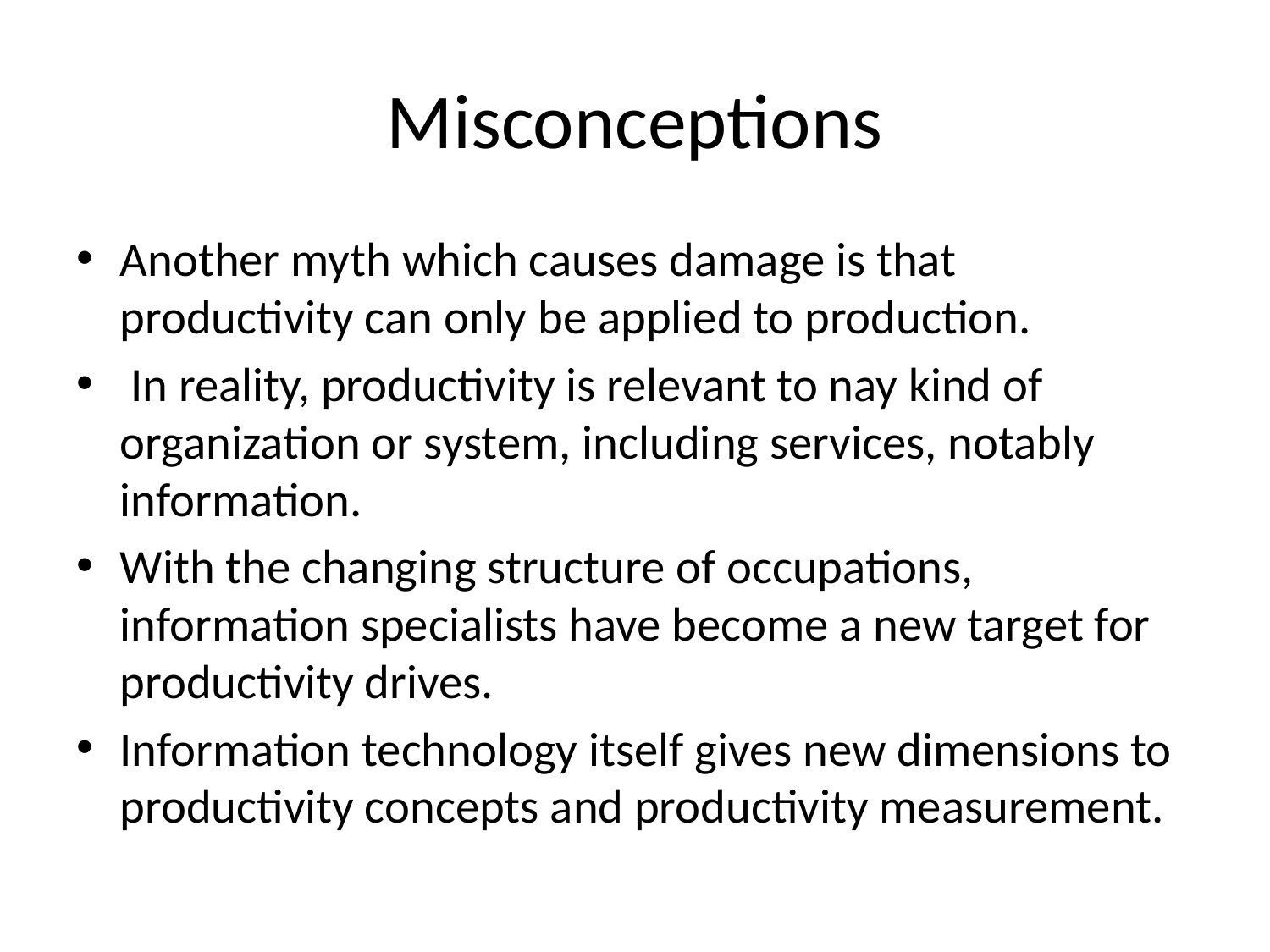

# Misconceptions
Another myth which causes damage is that productivity can only be applied to production.
 In reality, productivity is relevant to nay kind of organization or system, including services, notably information.
With the changing structure of occupations, information specialists have become a new target for productivity drives.
Information technology itself gives new dimensions to productivity concepts and productivity measurement.